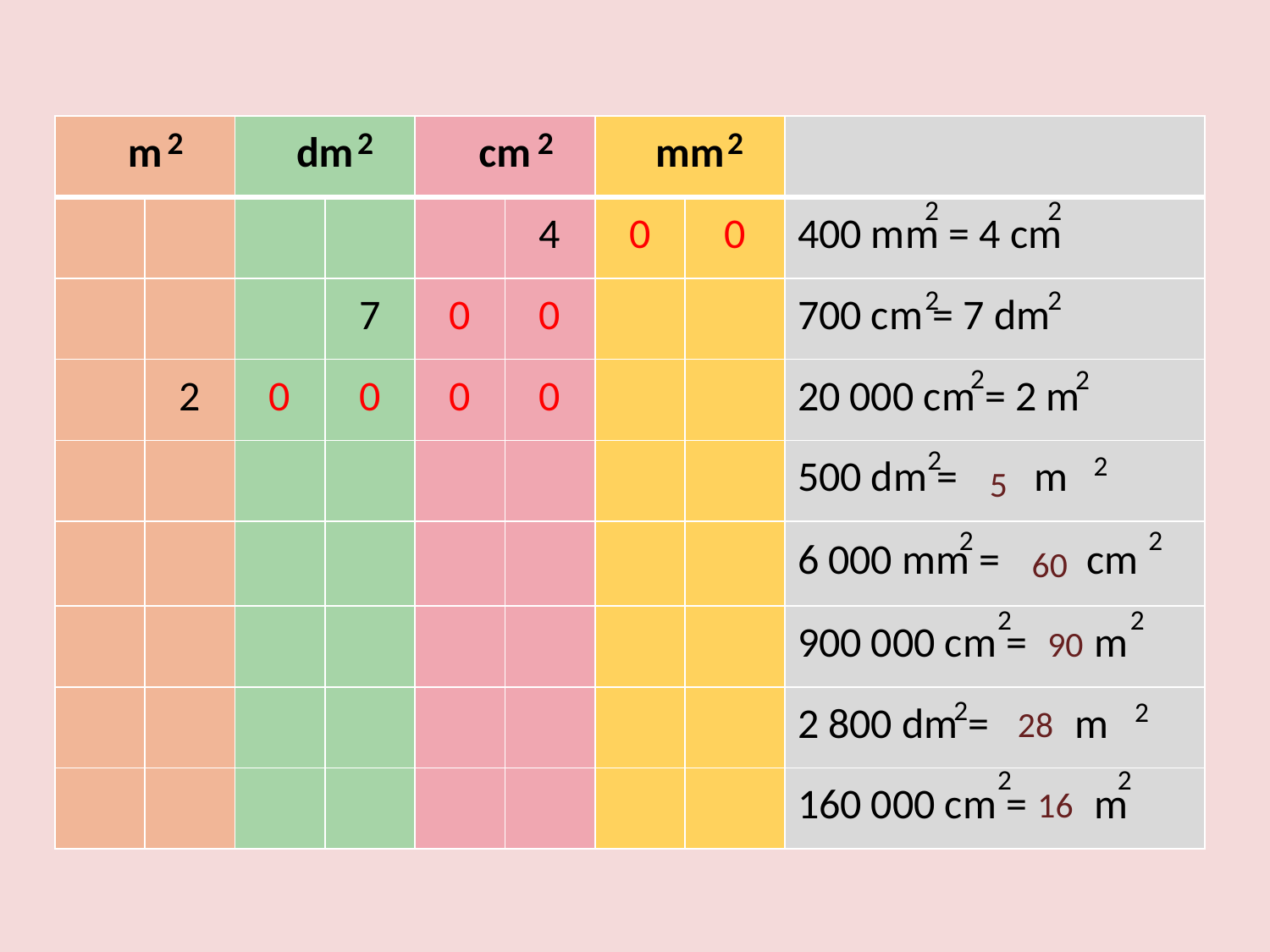

| m |  | dm |  | cm |  | mm |  |  |
| --- | --- | --- | --- | --- | --- | --- | --- | --- |
|  |  |  |  |  | 4 | 0 | 0 | 400 mm = 4 cm |
|  |  |  | 7 | 0 | 0 |  |  | 700 cm = 7 dm |
|  | 2 | 0 | 0 | 0 | 0 |  |  | 20 000 cm = 2 m |
|  |  |  |  |  |  |  |  | 500 dm = m |
|  |  |  |  |  |  |  |  | 6 000 mm = cm |
|  |  |  |  |  |  |  |  | 900 000 cm = m |
|  |  |  |  |  |  |  |  | 2 800 dm = m |
|  |  |  |  |  |  |  |  | 160 000 cm = m |
2
2
2
2
         2
2
     2
2
               2
     2
2
       2
    5
     2
        2
   60
2
  2
90
            2
         2
28
2
2
16